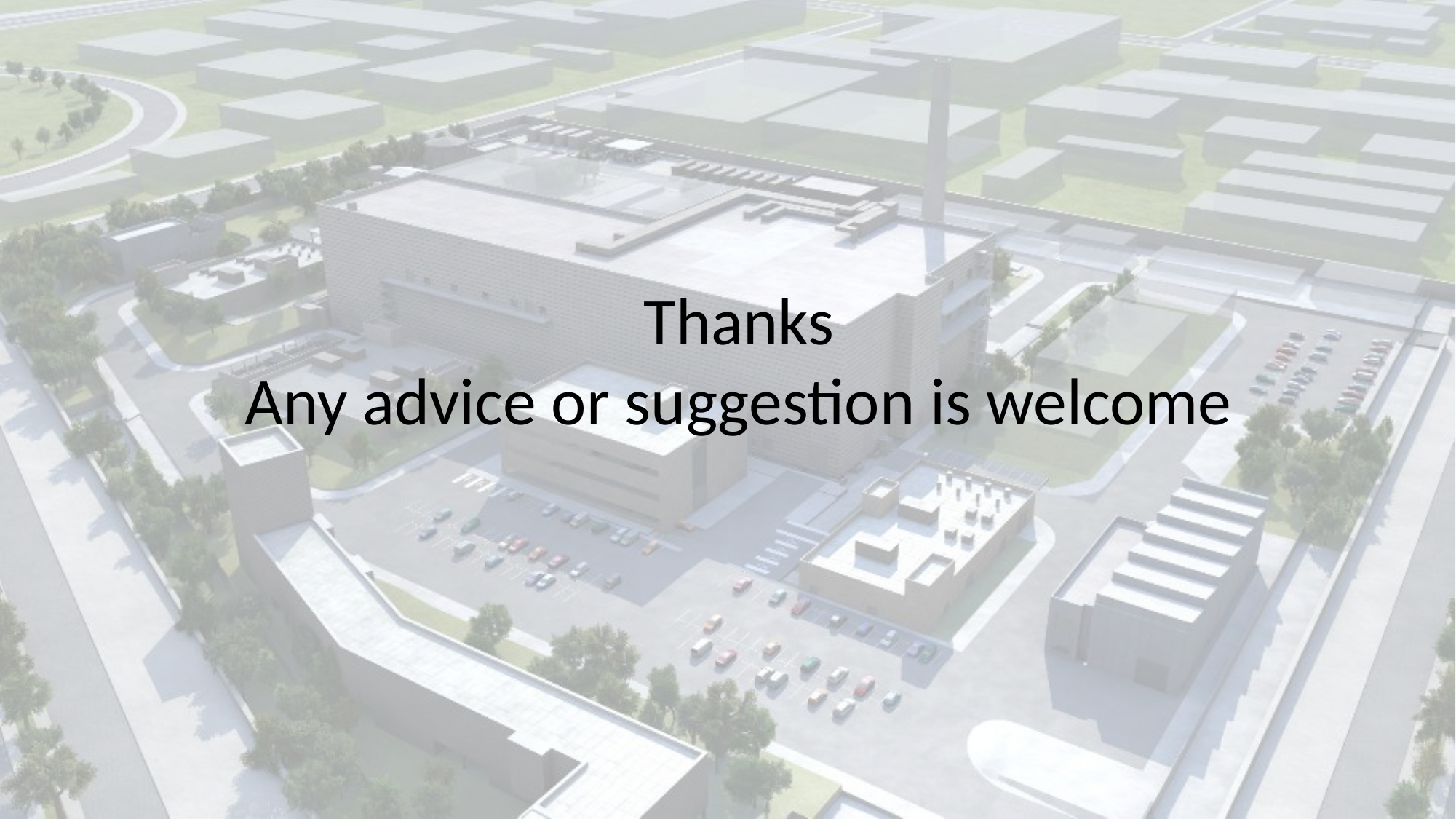

Thanks
Any advice or suggestion is welcome